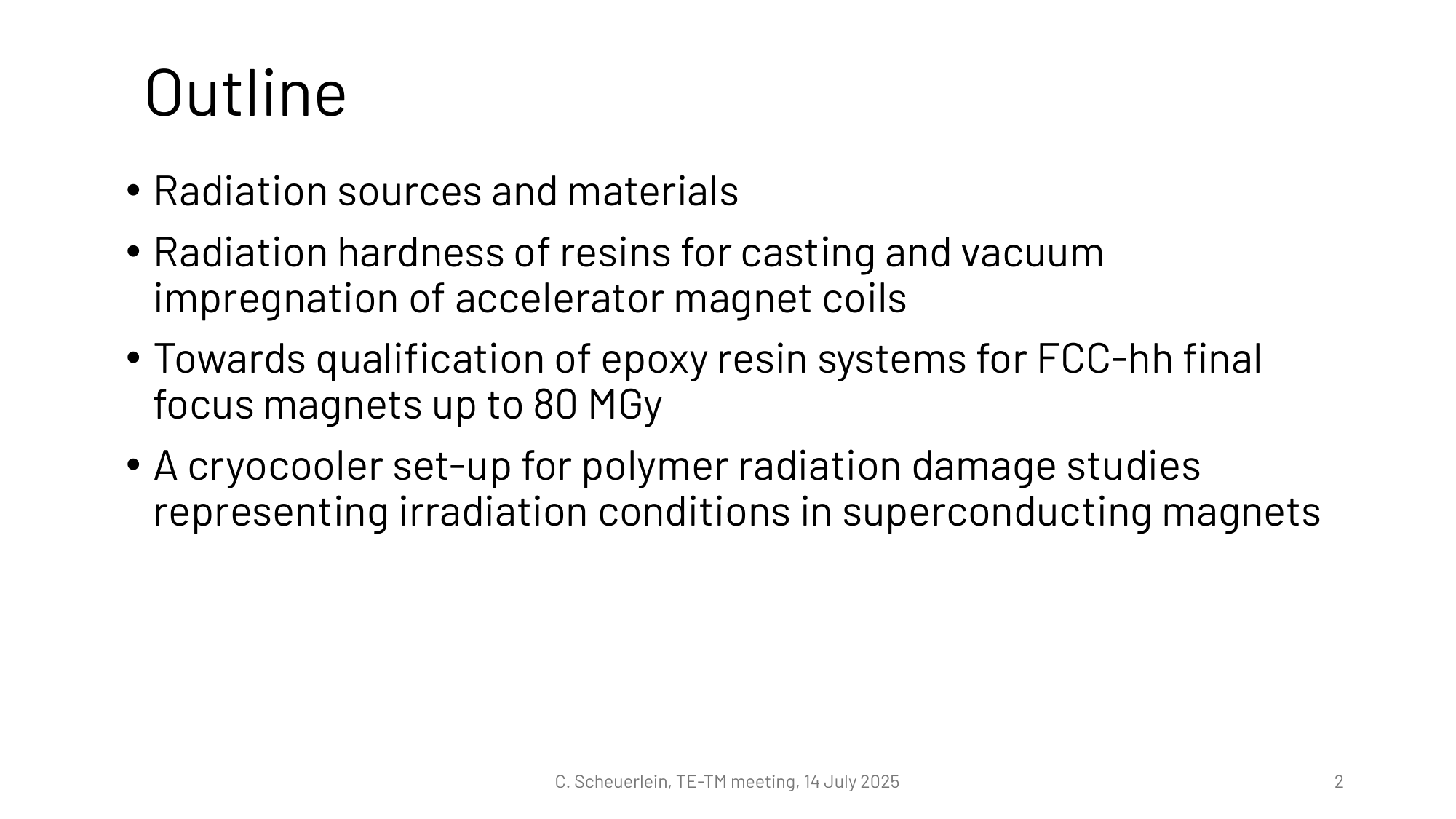

# Outline
Radiation sources and materials
Radiation hardness of resins for casting and vacuum impregnation of accelerator magnet coils
Towards qualification of epoxy resin systems for FCC-hh final focus magnets up to 80 MGy
A cryocooler set-up for polymer radiation damage studies representing irradiation conditions in superconducting magnets

C. Scheuerlein, TE-TM meeting, 14 July 2025
2